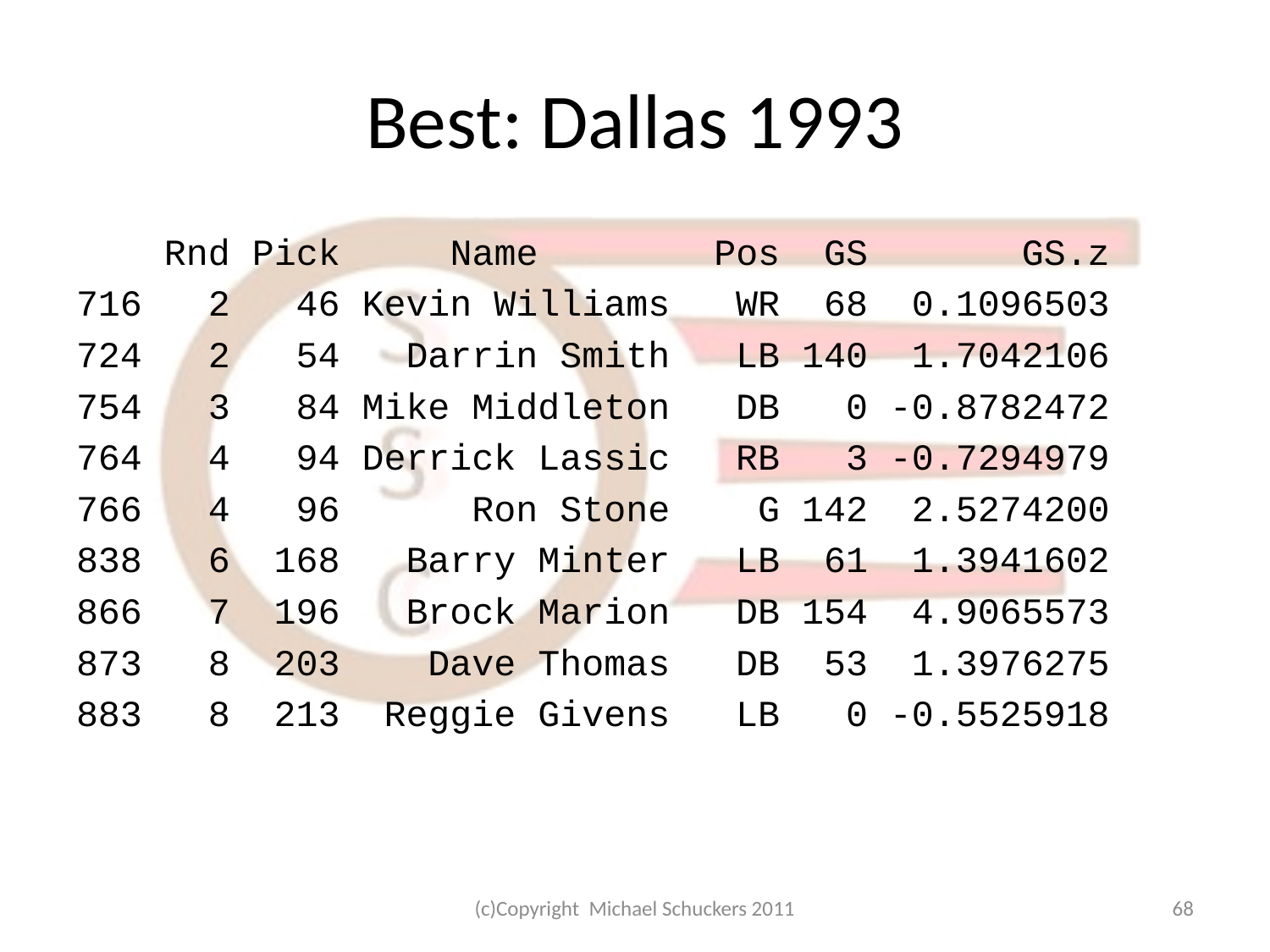

# Best: Dallas 1993
    Rnd Pick     Name        Pos  GS       GS.z
716   2   46 Kevin Williams   WR  68  0.1096503
724   2   54   Darrin Smith   LB 140  1.7042106
754   3   84 Mike Middleton   DB   0 -0.8782472
764   4   94 Derrick Lassic   RB   3 -0.7294979
766   4   96      Ron Stone    G 142  2.5274200
838   6  168   Barry Minter   LB  61  1.3941602
866   7  196   Brock Marion   DB 154  4.9065573
873   8  203    Dave Thomas   DB  53  1.3976275
883   8  213  Reggie Givens   LB   0 -0.5525918
(c)Copyright  Michael Schuckers 2011
68